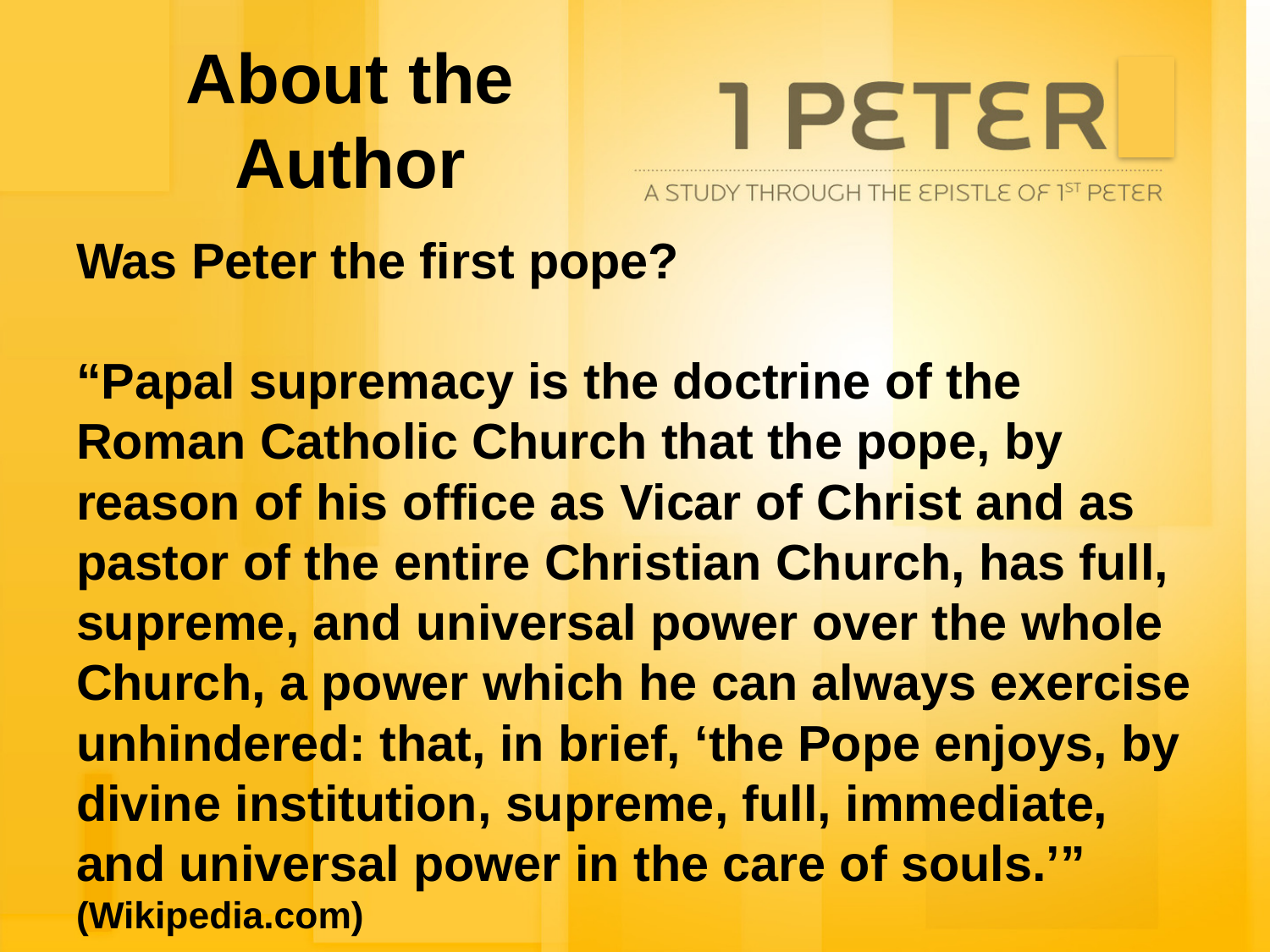

# About the Author

Was Peter the first pope?

“Papal supremacy is the doctrine of the Roman Catholic Church that the pope, by reason of his office as Vicar of Christ and as pastor of the entire Christian Church, has full, supreme, and universal power over the whole Church, a power which he can always exercise unhindered: that, in brief, ‘the Pope enjoys, by divine institution, supreme, full, immediate, and universal power in the care of souls.’” (Wikipedia.com)